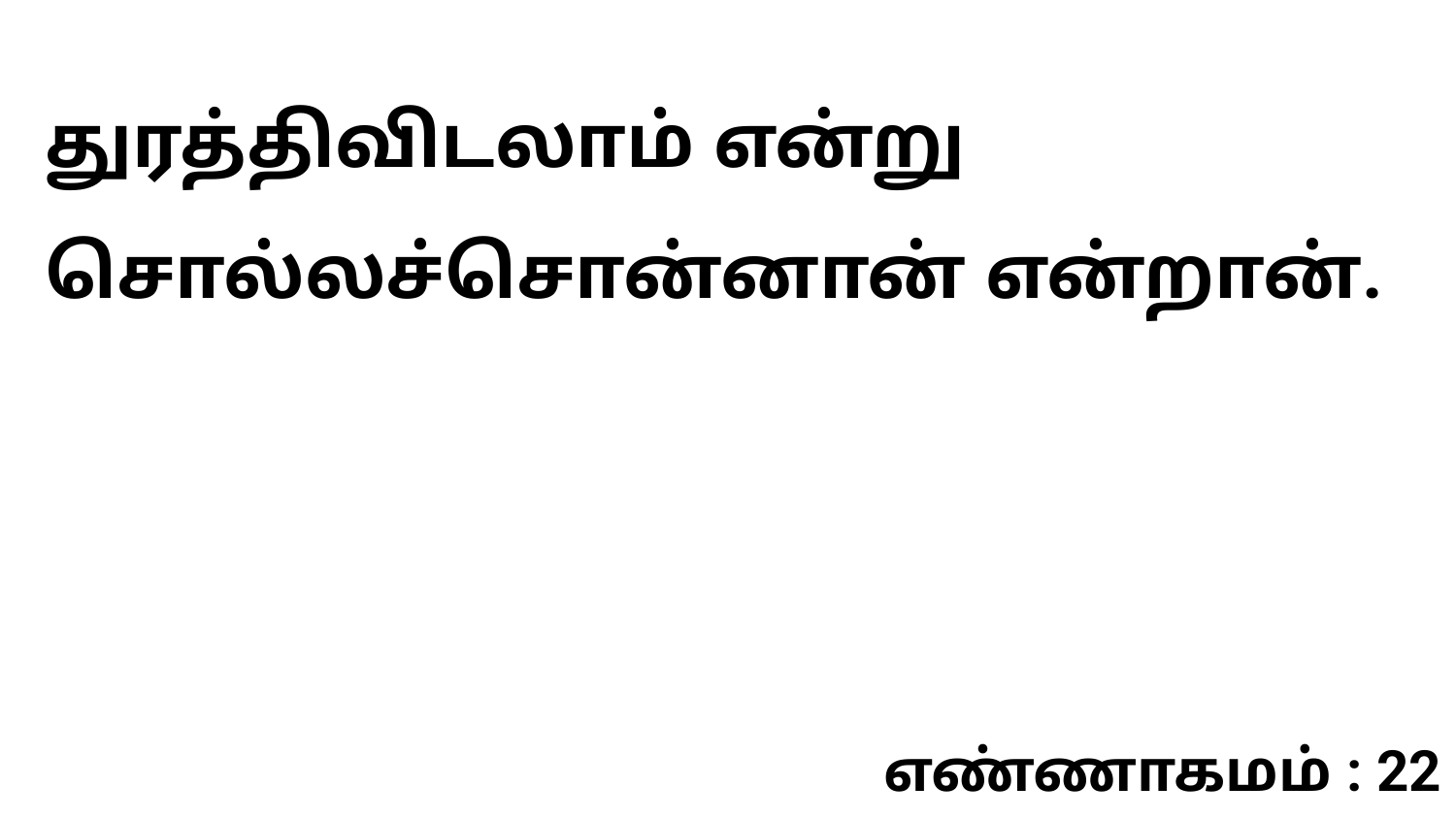

துரத்திவிடலாம் என்று சொல்லச்சொன்னான் என்றான்.
எண்ணாகமம் : 22